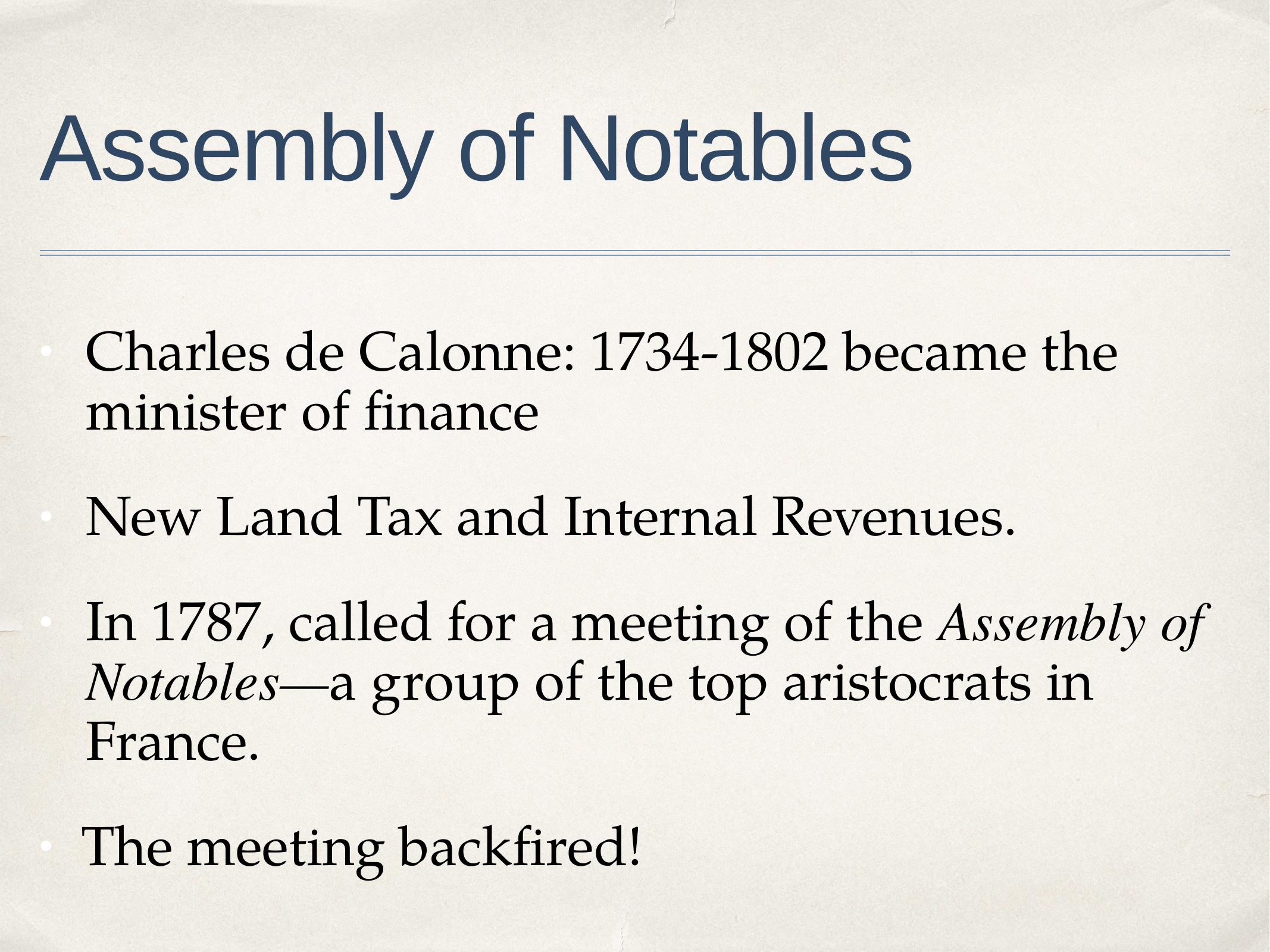

# Assembly of Notables
Charles de Calonne: 1734-1802 became the minister of finance
New Land Tax and Internal Revenues.
In 1787, called for a meeting of the Assembly of Notables—a group of the top aristocrats in France.
The meeting backfired!